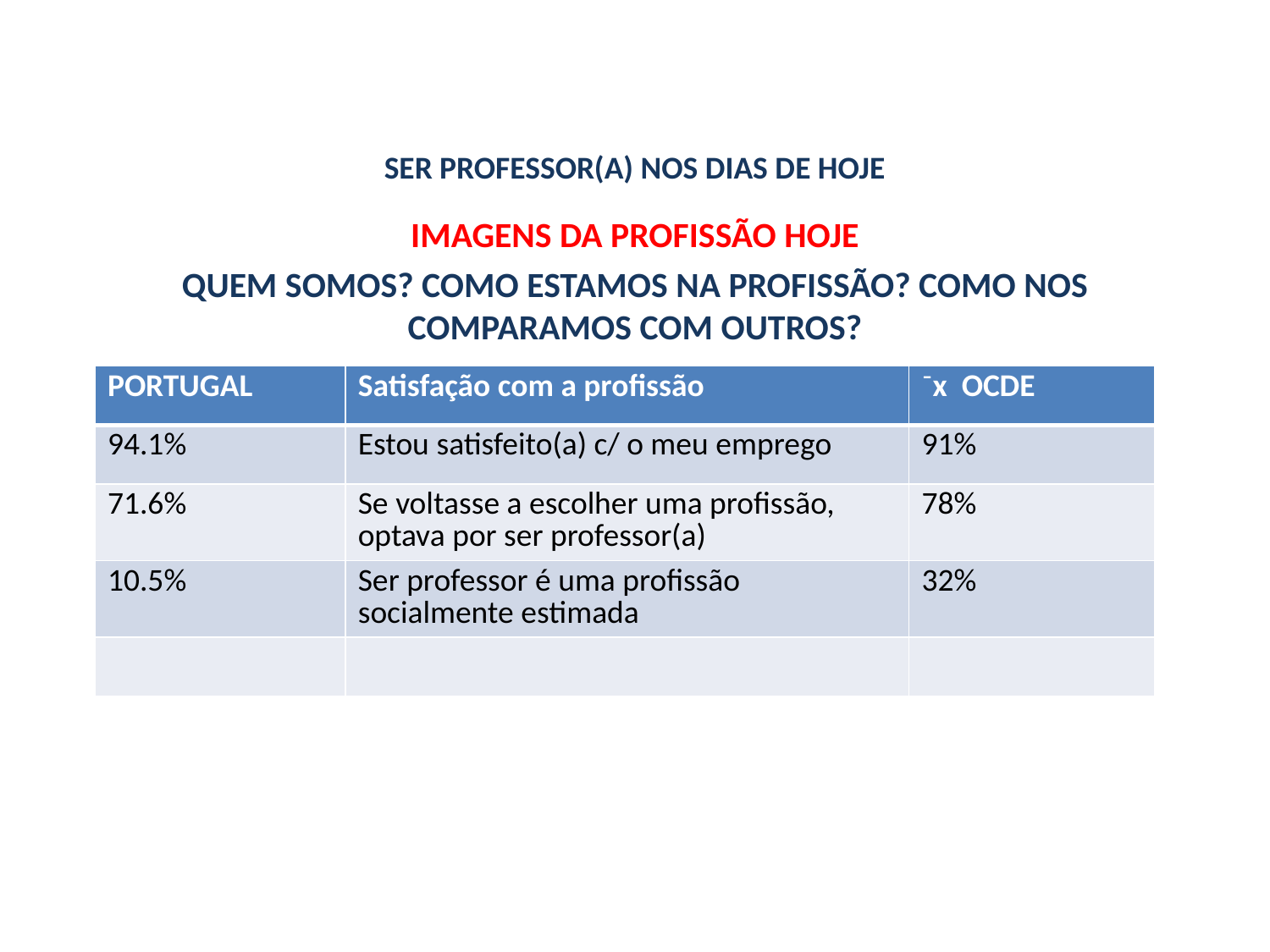

# SER PROFESSOR(A) NOS DIAS DE HOJE
IMAGENS DA PROFISSÃO HOJE
QUEM SOMOS? COMO ESTAMOS NA PROFISSÃO? COMO NOS COMPARAMOS COM OUTROS?

| PORTUGAL | Satisfação com a profissão | ⁻x OCDE |
| --- | --- | --- |
| 94.1% | Estou satisfeito(a) c/ o meu emprego | 91% |
| 71.6% | Se voltasse a escolher uma profissão, optava por ser professor(a) | 78% |
| 10.5% | Ser professor é uma profissão socialmente estimada | 32% |
|  |  |  |